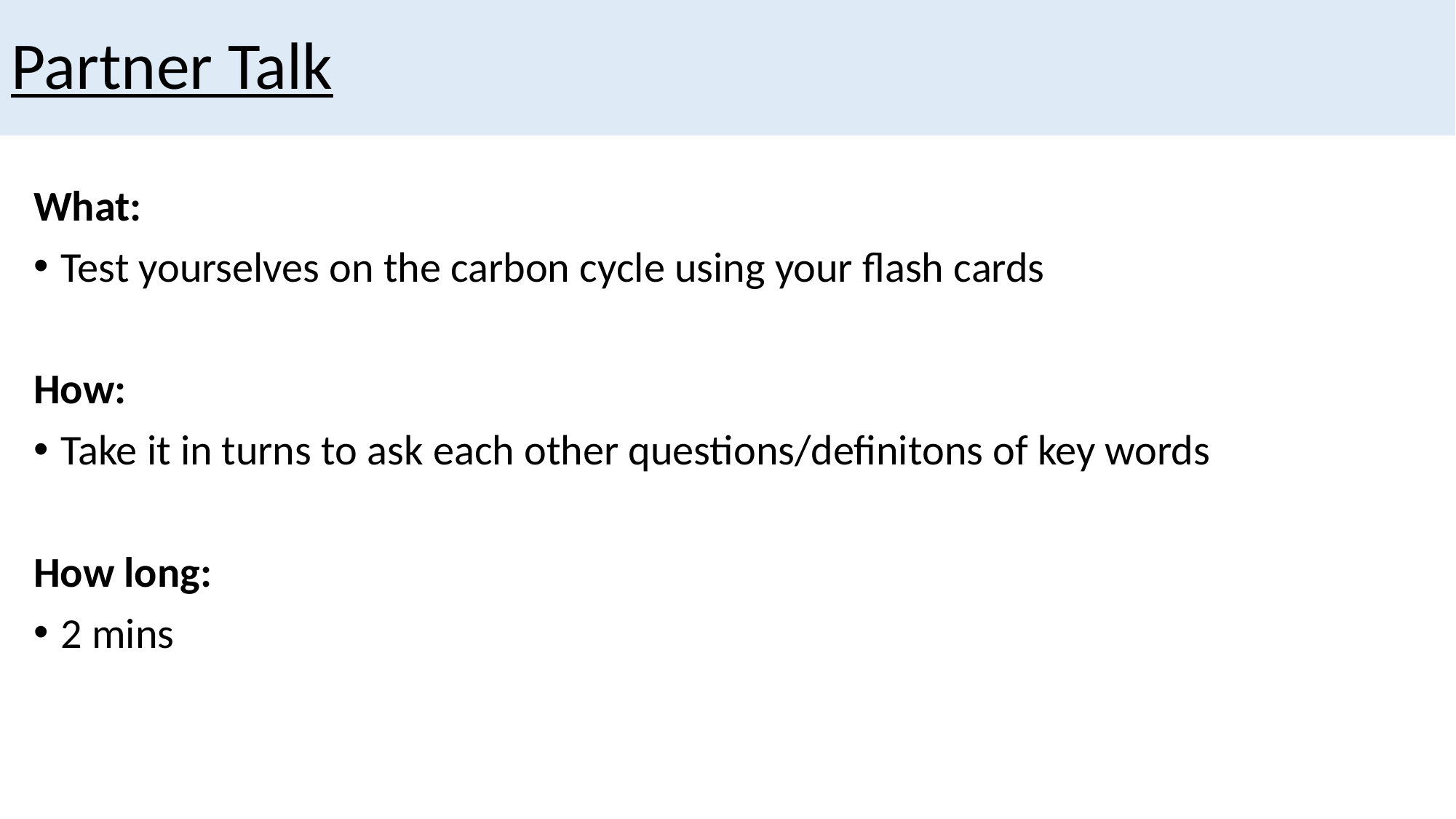

# Partner Talk
What:
Test yourselves on the carbon cycle using your flash cards

How:
Take it in turns to ask each other questions/definitons of key words

How long:
2 mins